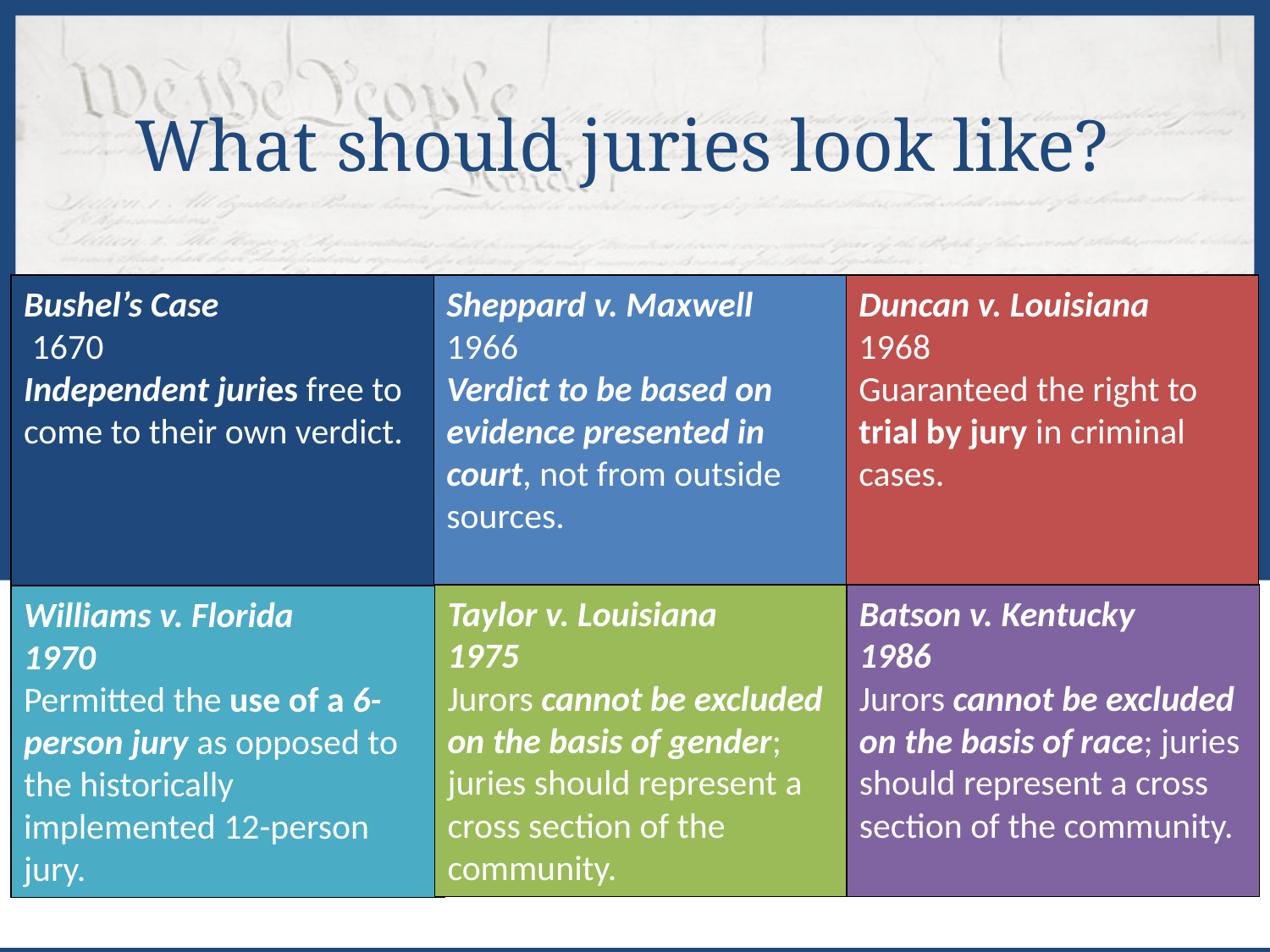

# What should juries look like?
Bushel’s Case
 1670
Independent juries free to come to their own verdict.

Sheppard v. Maxwell
1966
Verdict to be based on evidence presented in court, not from outside sources.

Duncan v. Louisiana
1968
Guaranteed the right to trial by jury in criminal cases.

Taylor v. Louisiana
1975
Jurors cannot be excluded on the basis of gender; juries should represent a cross section of the community.

Batson v. Kentucky
1986
Jurors cannot be excluded on the basis of race; juries should represent a cross section of the community.

Williams v. Florida
1970
Permitted the use of a 6-person jury as opposed to the historically implemented 12-person jury.